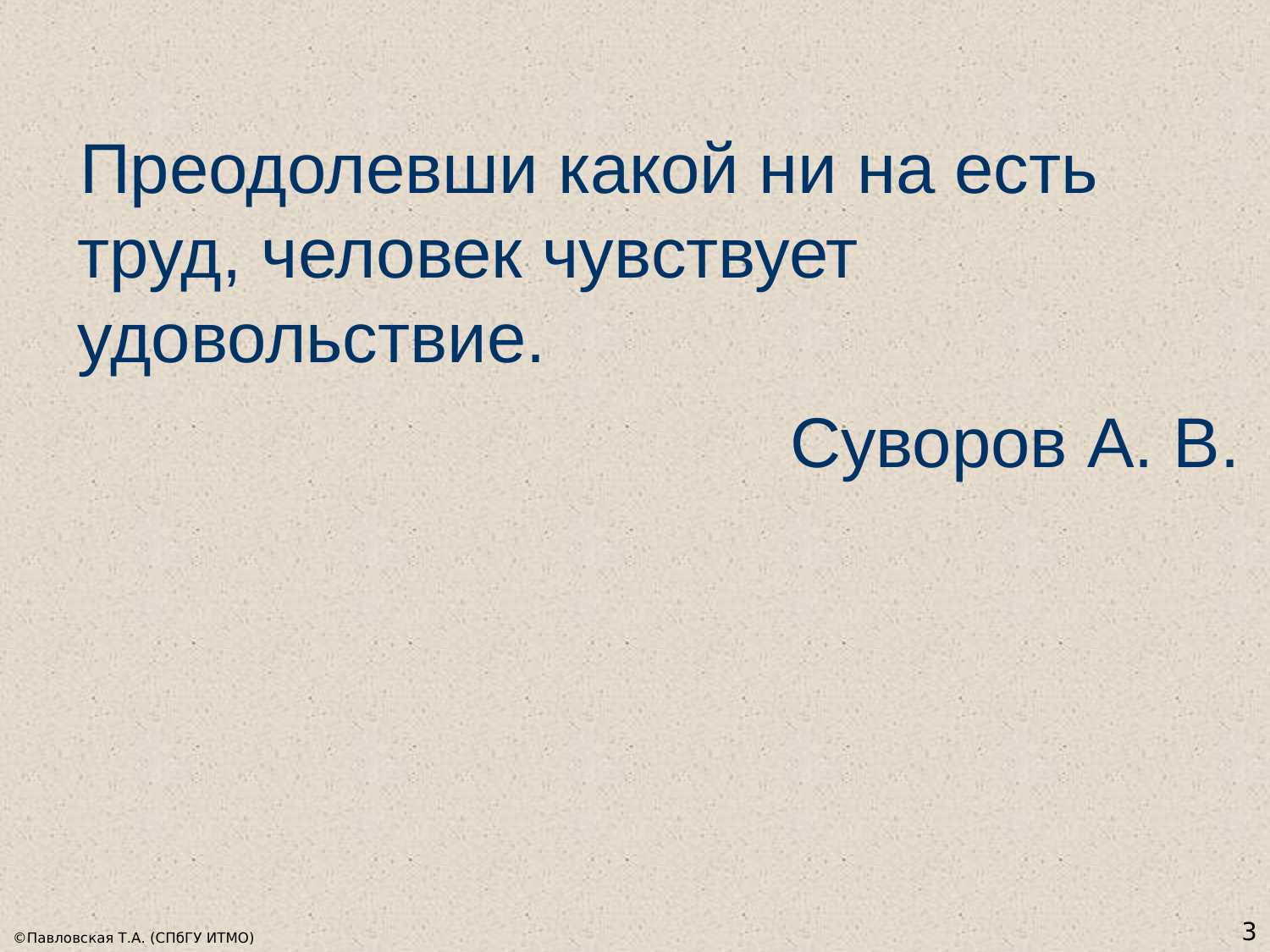

#
Преодолевши какой ни на есть труд, человек чувствует удовольствие.
Суворов А. В.
3
©Павловская Т.А. (СПбГУ ИТМО)